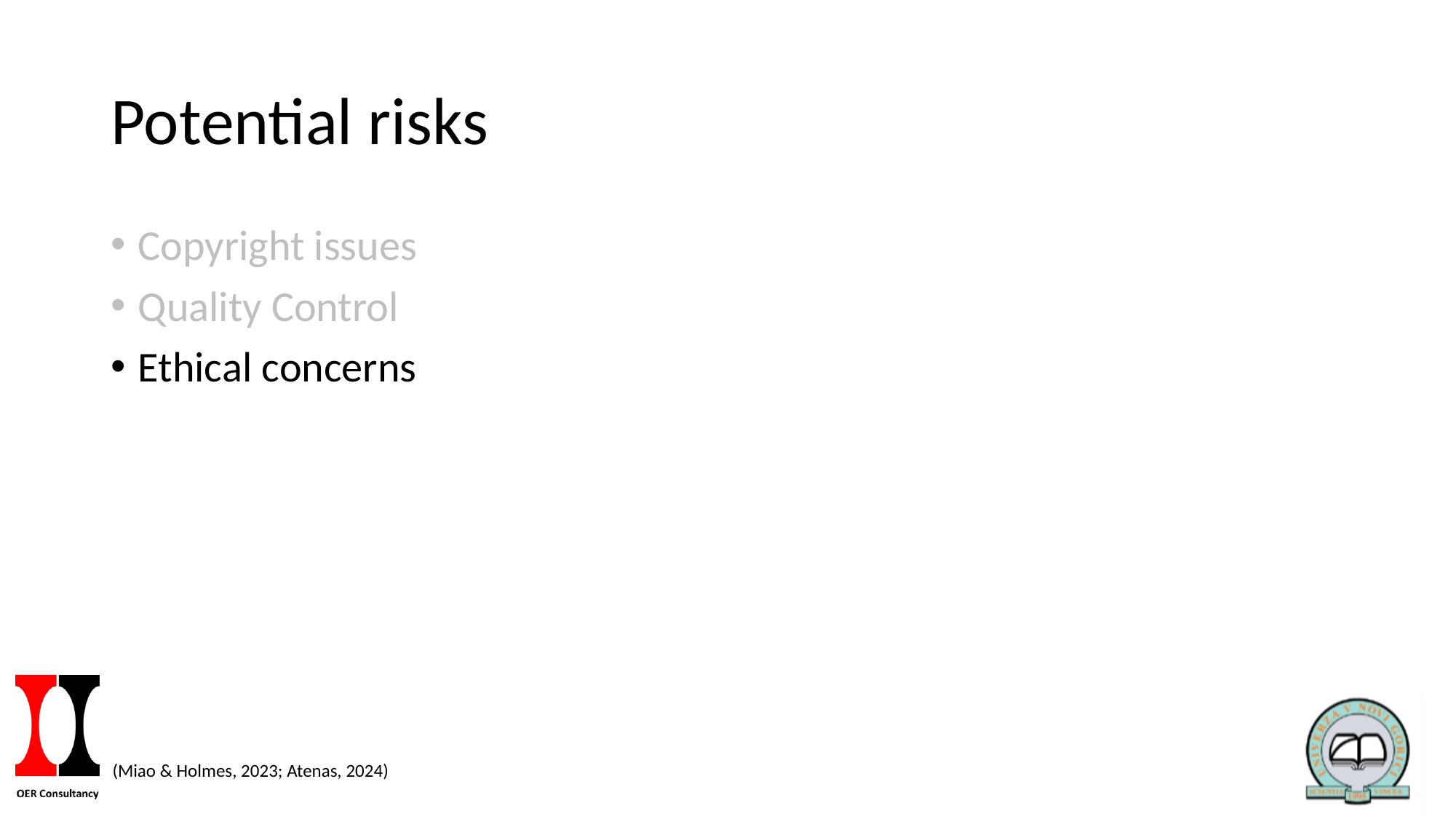

# Potential risks
Copyright issues
Quality Control
Ethical concerns

(Miao & Holmes, 2023; Atenas, 2024)